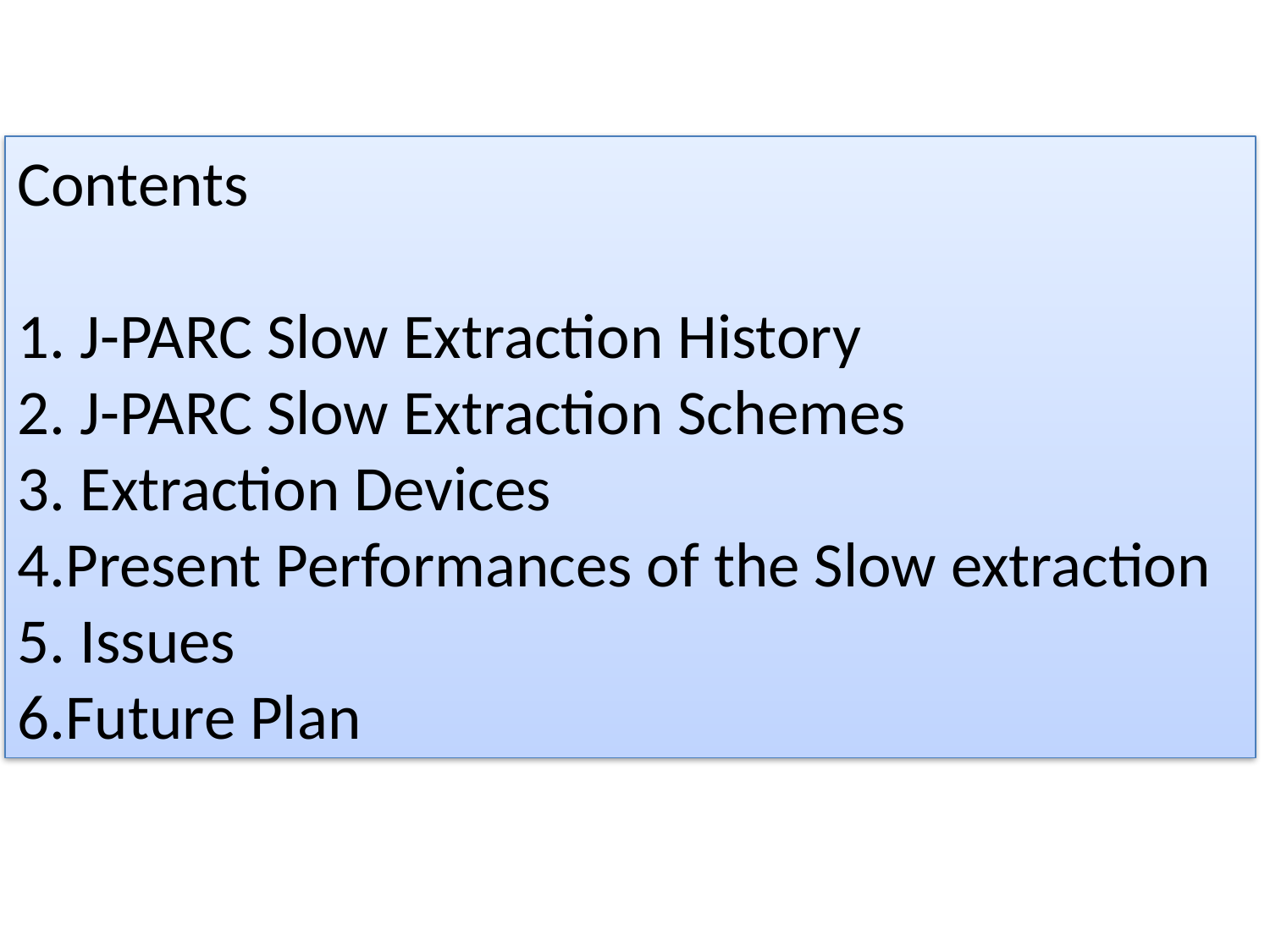

Contents

 J-PARC Slow Extraction History
 J-PARC Slow Extraction Schemes
 Extraction Devices
Present Performances of the Slow extraction
 Issues
Future Plan